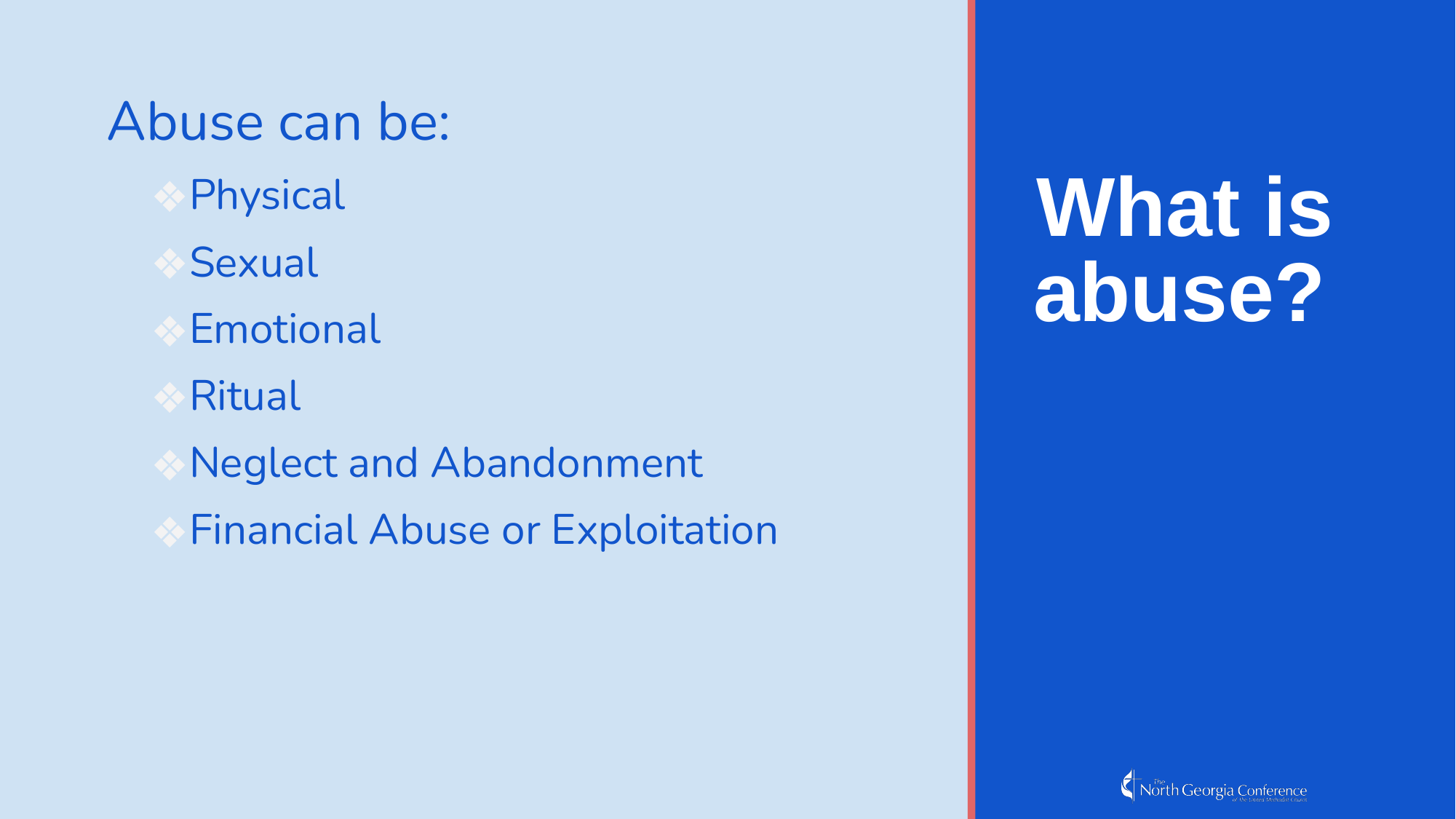

# What is abuse?
Abuse can be:
Physical
Sexual
Emotional
Ritual
Neglect and Abandonment
Financial Abuse or Exploitation